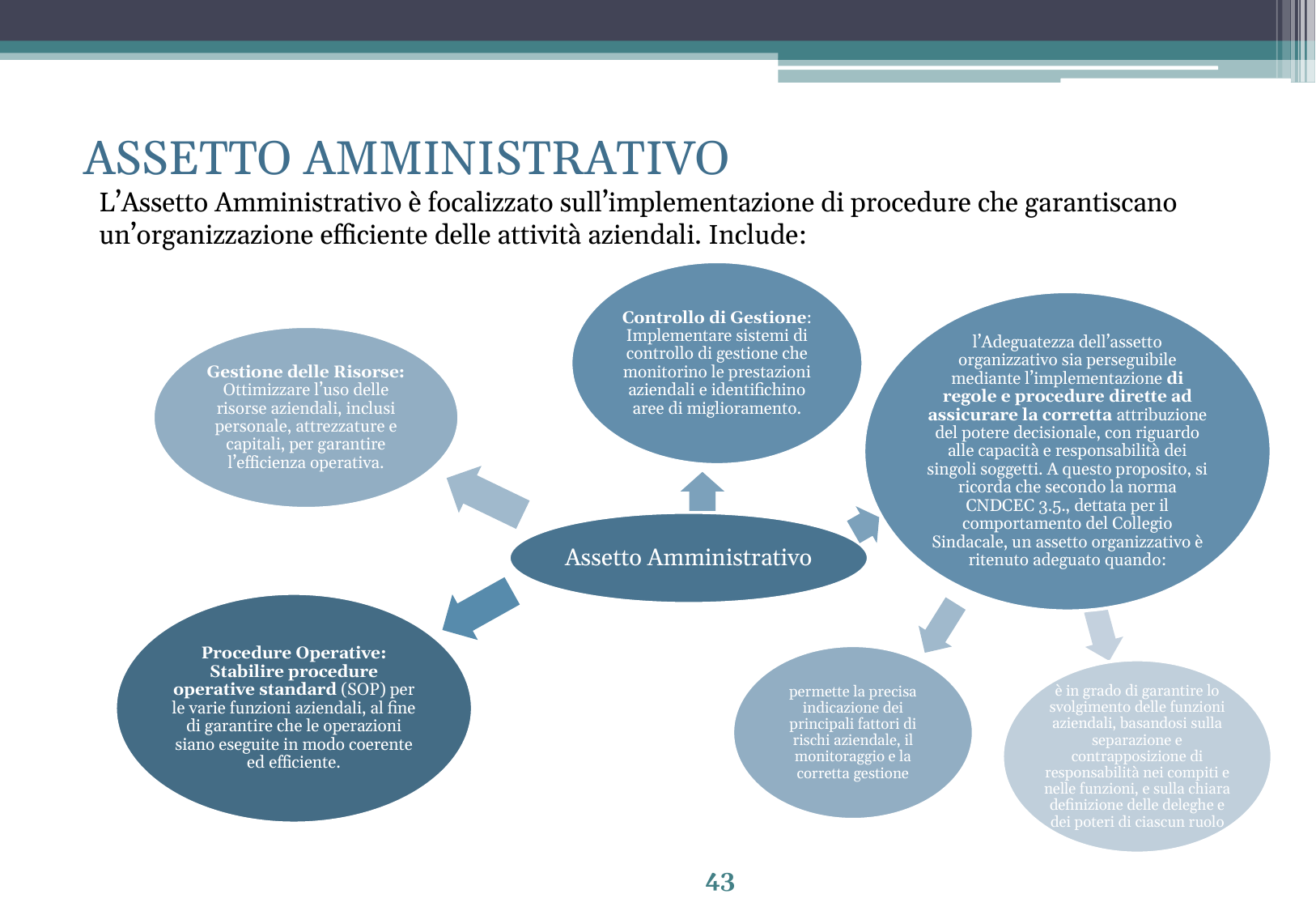

# ASSETTO AMMINISTRATIVO
L’Assetto Amministrativo è focalizzato sull’implementazione di procedure che garantiscano un’organizzazione efficiente delle attività aziendali. Include:

Assetto Amministrativo

Procedure Operative: Stabilire procedure operative standard (SOP) per le varie funzioni aziendali, al fine di garantire che le operazioni siano eseguite in modo coerente ed efficiente.

Controllo di Gestione: Implementare sistemi di controllo di gestione che monitorino le prestazioni aziendali e identifichino aree di miglioramento.

Gestione delle Risorse: Ottimizzare l’uso delle risorse aziendali, inclusi personale, attrezzature e capitali, per garantire l’efficienza operativa.

è in grado di garantire lo svolgimento delle funzioni aziendali, basandosi sulla separazione e contrapposizione di responsabilità nei compiti e nelle funzioni, e sulla chiara definizione delle deleghe e dei poteri di ciascun ruolo

permette la precisa indicazione dei principali fattori di rischi aziendale, il monitoraggio e la corretta gestione

l’Adeguatezza dell’assetto organizzativo sia perseguibile mediante l’implementazione di regole e procedure dirette ad assicurare la corretta attribuzione del potere decisionale, con riguardo alle capacità e responsabilità dei singoli soggetti. A questo proposito, si ricorda che secondo la norma CNDCEC 3.5., dettata per il comportamento del Collegio Sindacale, un assetto organizzativo è ritenuto adeguato quando:
43